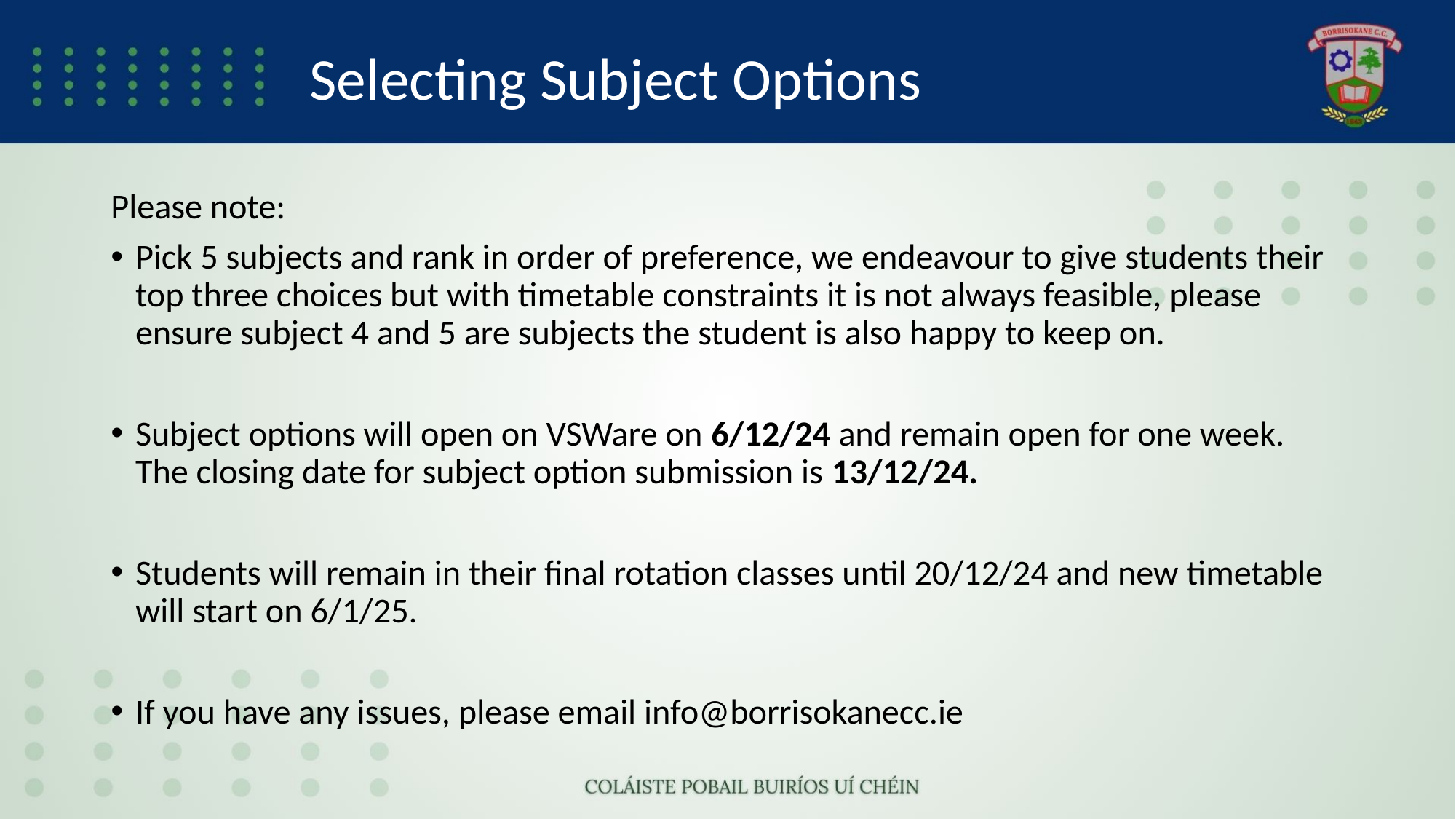

# Selecting Subject Options
Please note:
Pick 5 subjects and rank in order of preference, we endeavour to give students their top three choices but with timetable constraints it is not always feasible, please ensure subject 4 and 5 are subjects the student is also happy to keep on.

Subject options will open on VSWare on 6/12/24 and remain open for one week. The closing date for subject option submission is 13/12/24.

Students will remain in their final rotation classes until 20/12/24 and new timetable will start on 6/1/25.

If you have any issues, please email info@borrisokanecc.ie